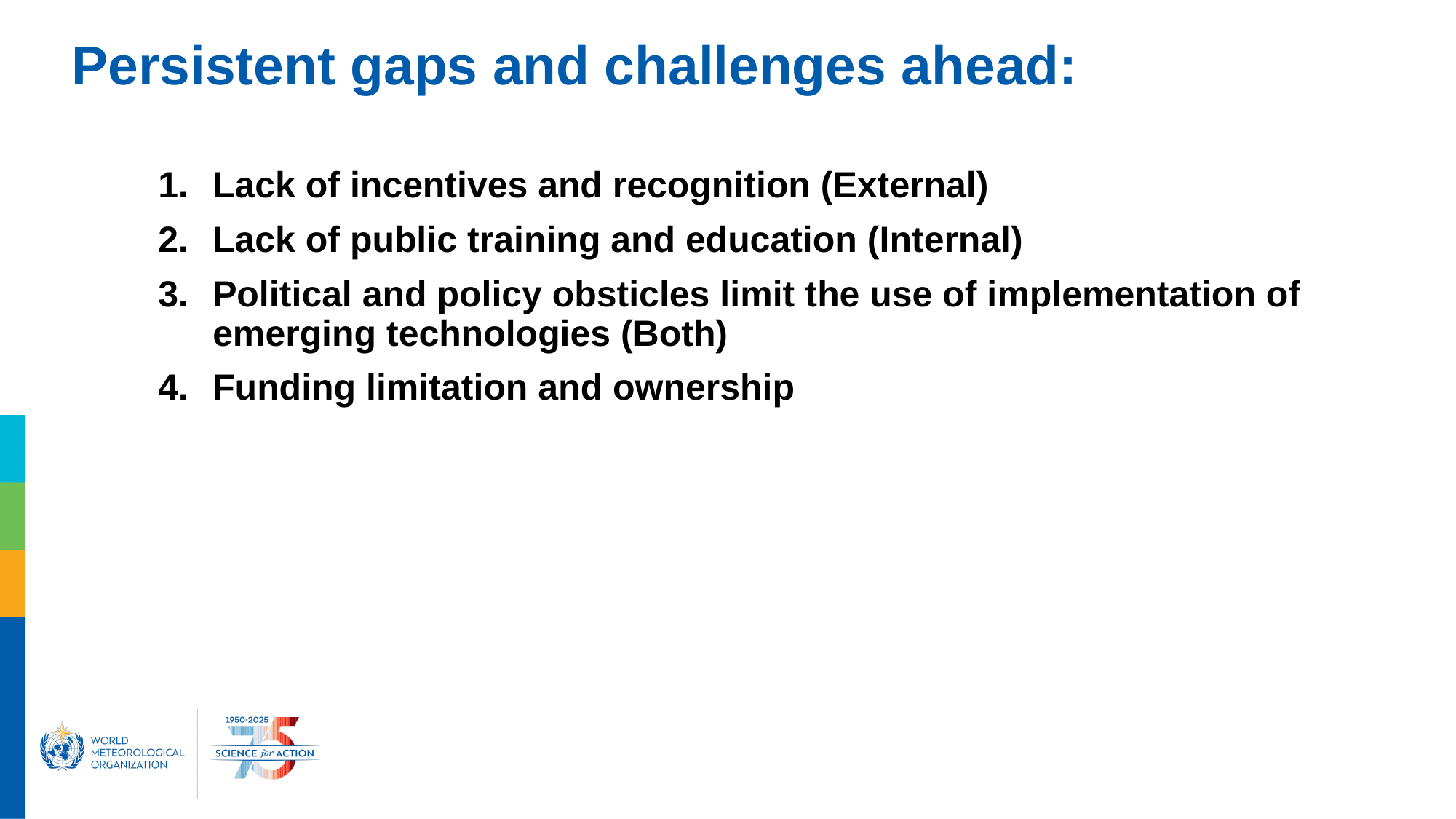

# Persistent gaps and challenges ahead:
Lack of incentives and recognition (External)
Lack of public training and education (Internal)
Political and policy obsticles limit the use of implementation of emerging technologies (Both)
Funding limitation and ownership